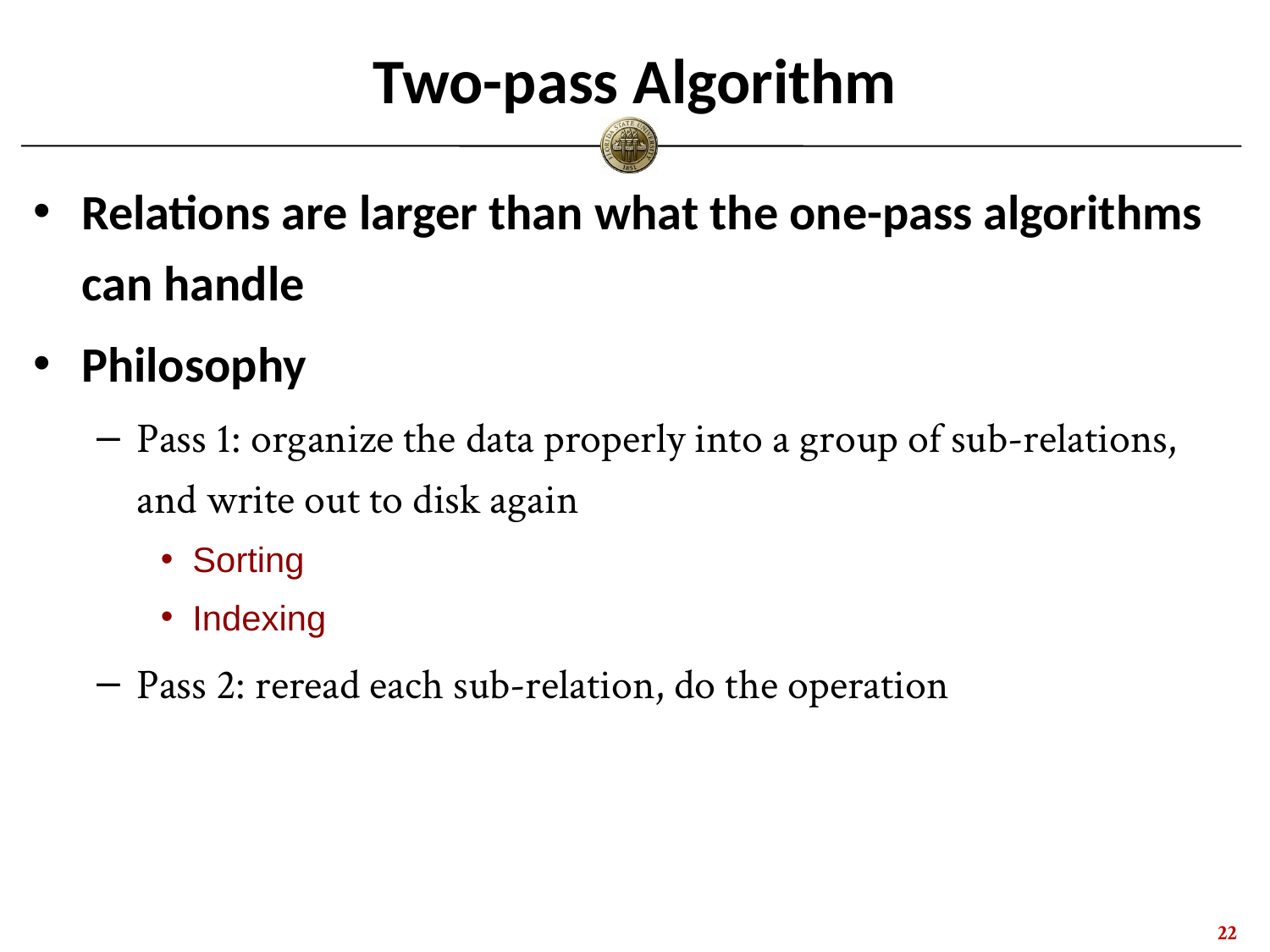

# Two-pass Algorithm
Relations are larger than what the one-pass algorithms can handle
Philosophy
Pass 1: organize the data properly into a group of sub-relations, and write out to disk again
Sorting
Indexing
Pass 2: reread each sub-relation, do the operation
22